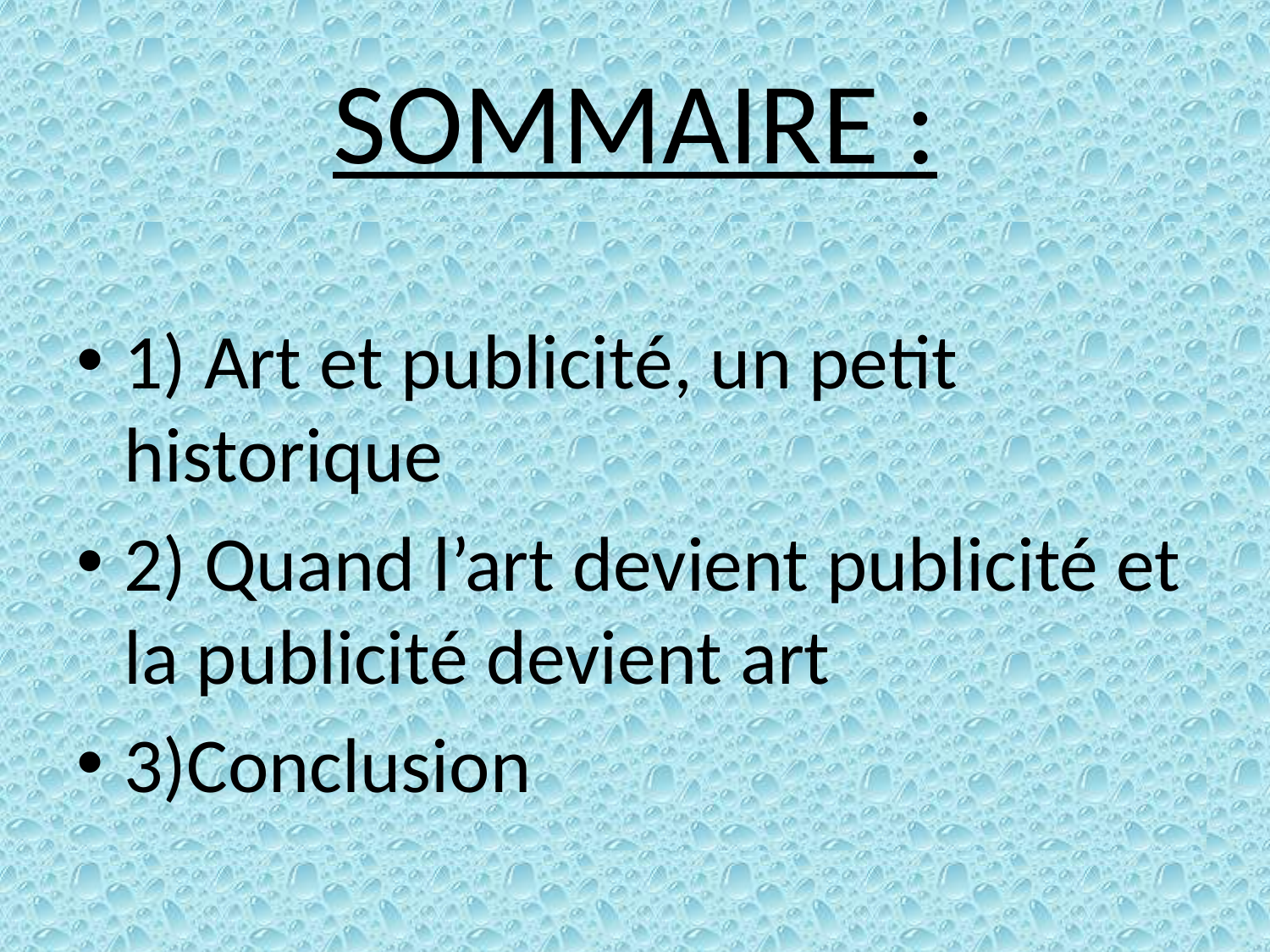

# SOMMAIRE :

1) Art et publicité, un petit historique
2) Quand l’art devient publicité et la publicité devient art
3)Conclusion